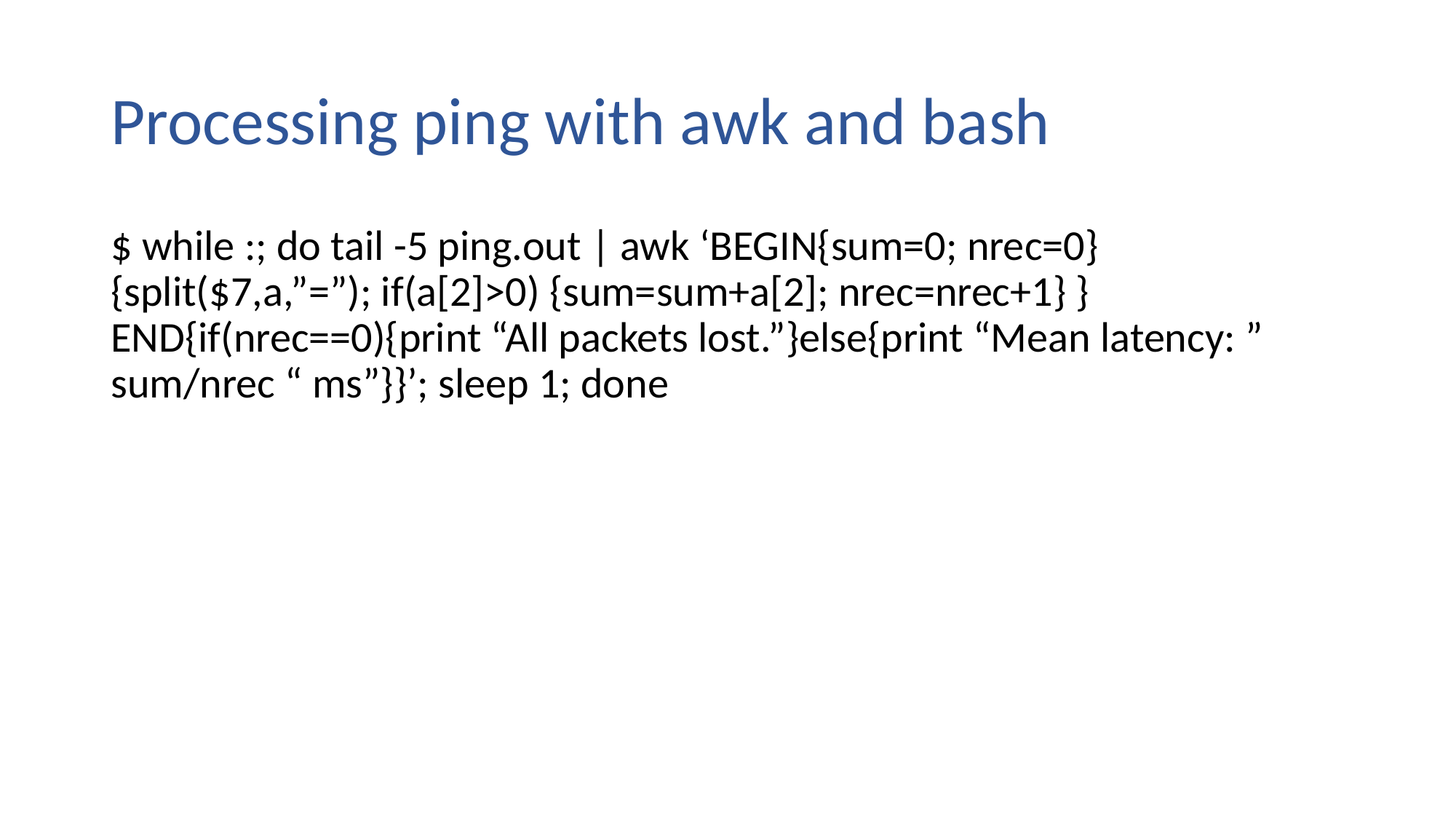

# Processing ping with awk and bash
$ while :; do tail -5 ping.out | awk ‘BEGIN{sum=0; nrec=0}{split($7,a,”=”); if(a[2]>0) {sum=sum+a[2]; nrec=nrec+1} } END{if(nrec==0){print “All packets lost.”}else{print “Mean latency: ” sum/nrec “ ms”}}’; sleep 1; done